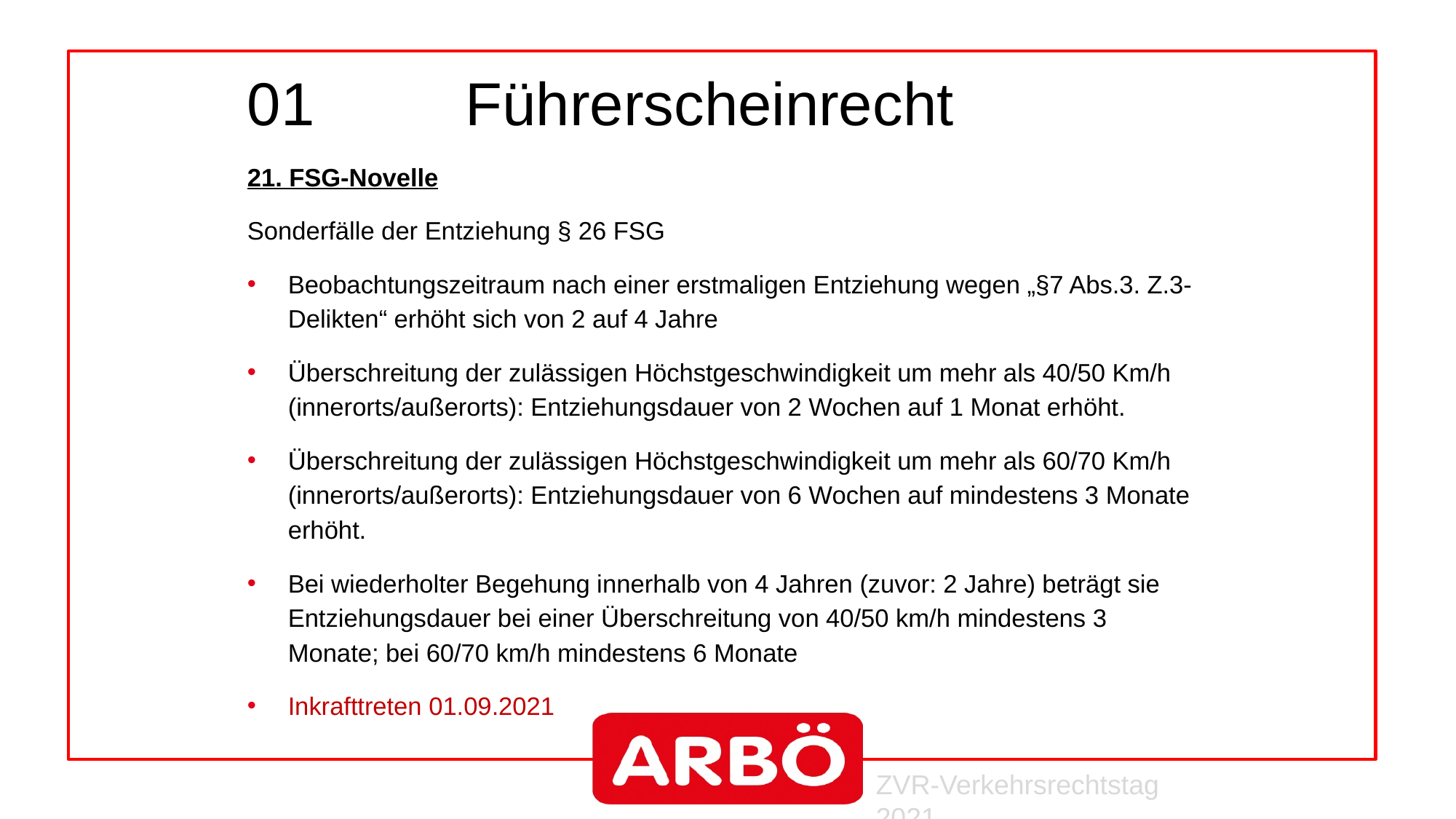

# 01		Führerscheinrecht
21. FSG-Novelle
Sonderfälle der Entziehung § 26 FSG
Beobachtungszeitraum nach einer erstmaligen Entziehung wegen „§7 Abs.3. Z.3-Delikten“ erhöht sich von 2 auf 4 Jahre
Überschreitung der zulässigen Höchstgeschwindigkeit um mehr als 40/50 Km/h (innerorts/außerorts): Entziehungsdauer von 2 Wochen auf 1 Monat erhöht.
Überschreitung der zulässigen Höchstgeschwindigkeit um mehr als 60/70 Km/h (innerorts/außerorts): Entziehungsdauer von 6 Wochen auf mindestens 3 Monate erhöht.
Bei wiederholter Begehung innerhalb von 4 Jahren (zuvor: 2 Jahre) beträgt sie Entziehungsdauer bei einer Überschreitung von 40/50 km/h mindestens 3 Monate; bei 60/70 km/h mindestens 6 Monate
Inkrafttreten 01.09.2021

ZVR-Verkehrsrechtstag 2021